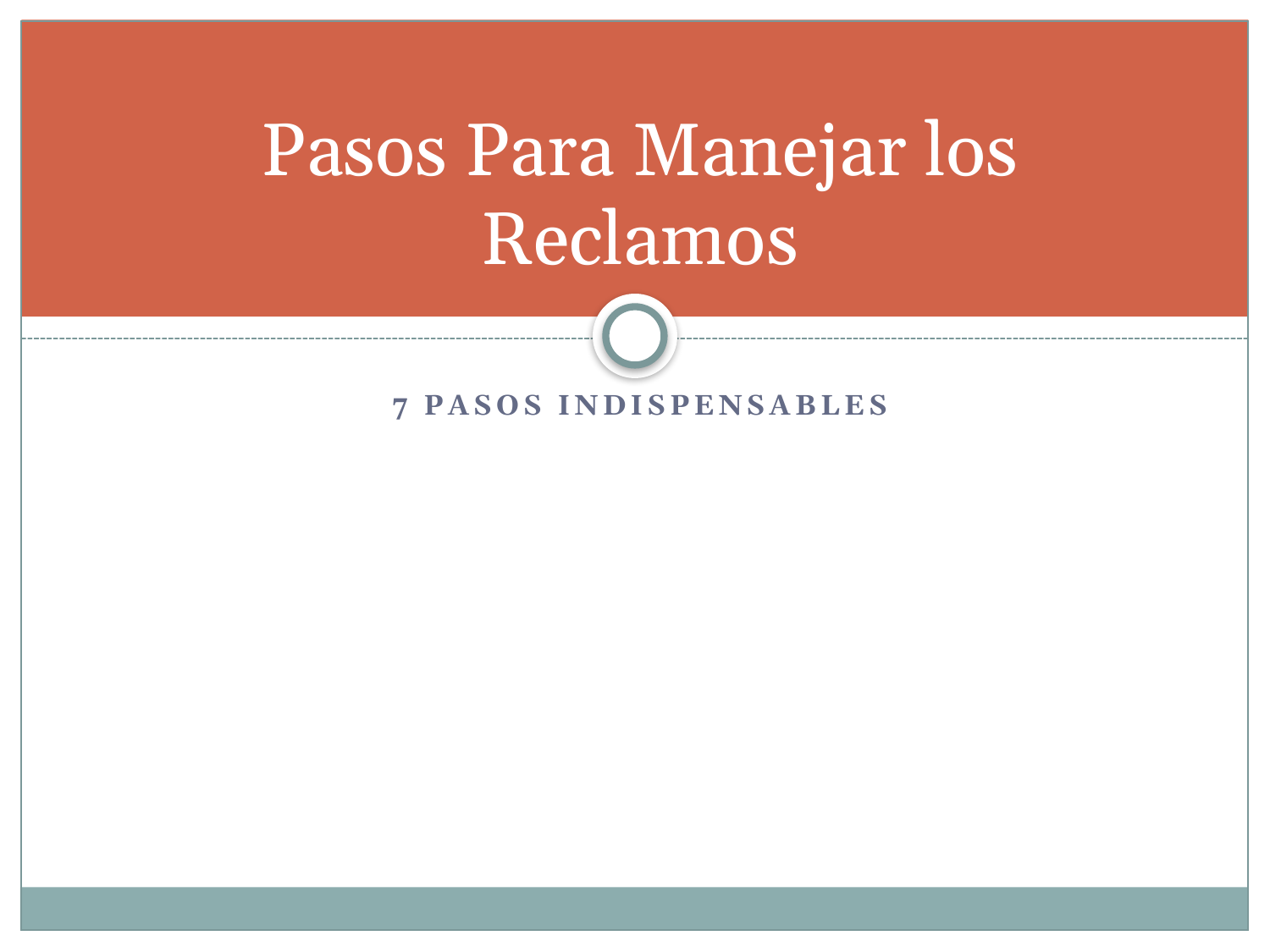

# Pasos Para Manejar los Reclamos
7 Pasos indispensables